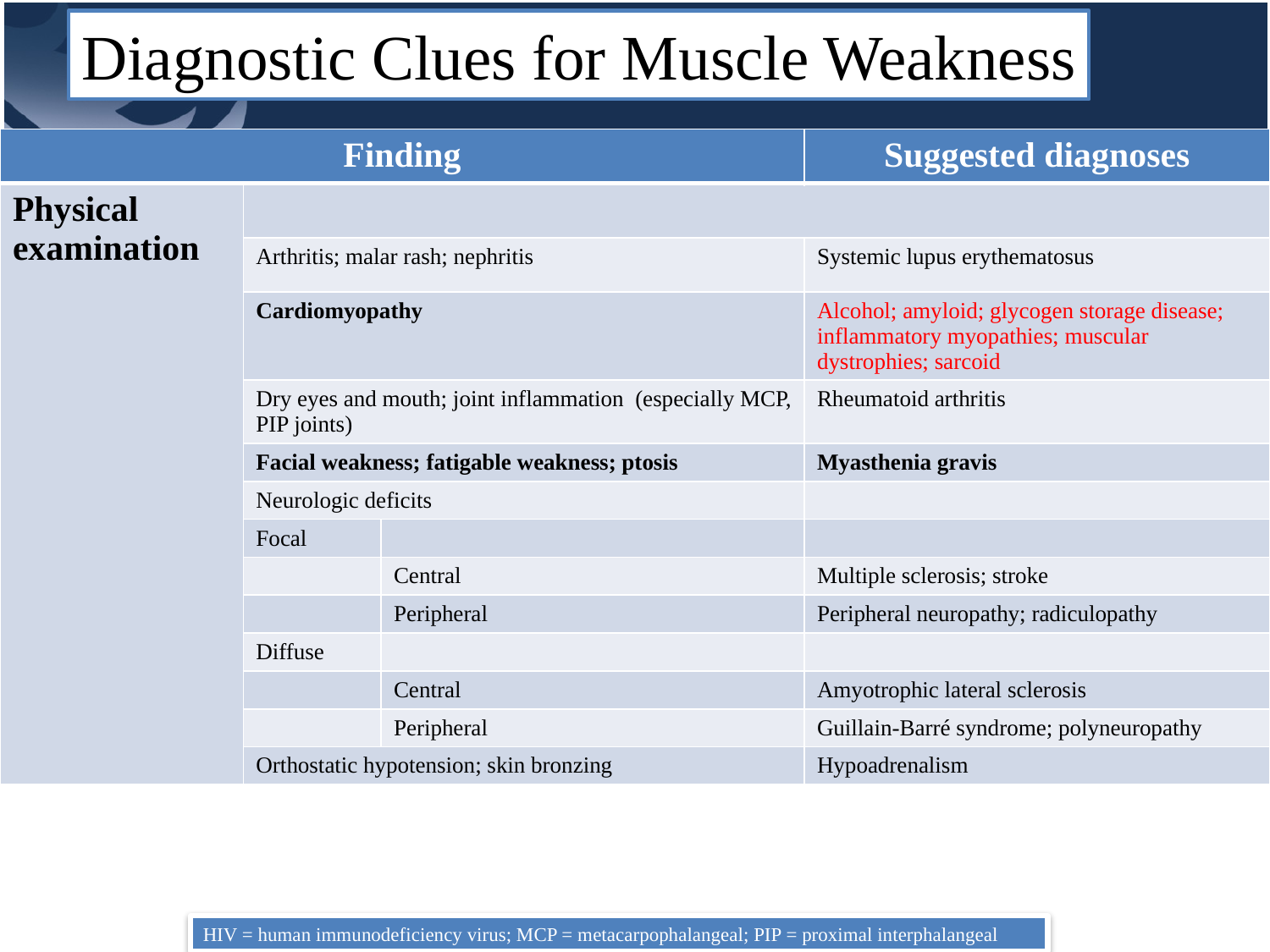

Diagnostic Clues for Muscle Weakness
| Finding |  |  | Suggested diagnoses |
| --- | --- | --- | --- |
| Physical examination |  |  |  |
|  | Arthritis; malar rash; nephritis |  | Systemic lupus erythematosus |
|  | Cardiomyopathy |  | Alcohol; amyloid; glycogen storage disease; inflammatory myopathies; muscular dystrophies; sarcoid |
|  | Dry eyes and mouth; joint inflammation (especially MCP, PIP joints) |  | Rheumatoid arthritis |
|  | Facial weakness; fatigable weakness; ptosis |  | Myasthenia gravis |
|  | Neurologic deficits |  |  |
|  | Focal |  |  |
|  |  | Central | Multiple sclerosis; stroke |
|  |  | Peripheral | Peripheral neuropathy; radiculopathy |
|  | Diffuse |  |  |
|  |  | Central | Amyotrophic lateral sclerosis |
|  |  | Peripheral | Guillain-Barré syndrome; polyneuropathy |
|  | Orthostatic hypotension; skin bronzing |  | Hypoadrenalism |
HIV = human immunodeficiency virus; MCP = metacarpophalangeal; PIP = proximal interphalangeal